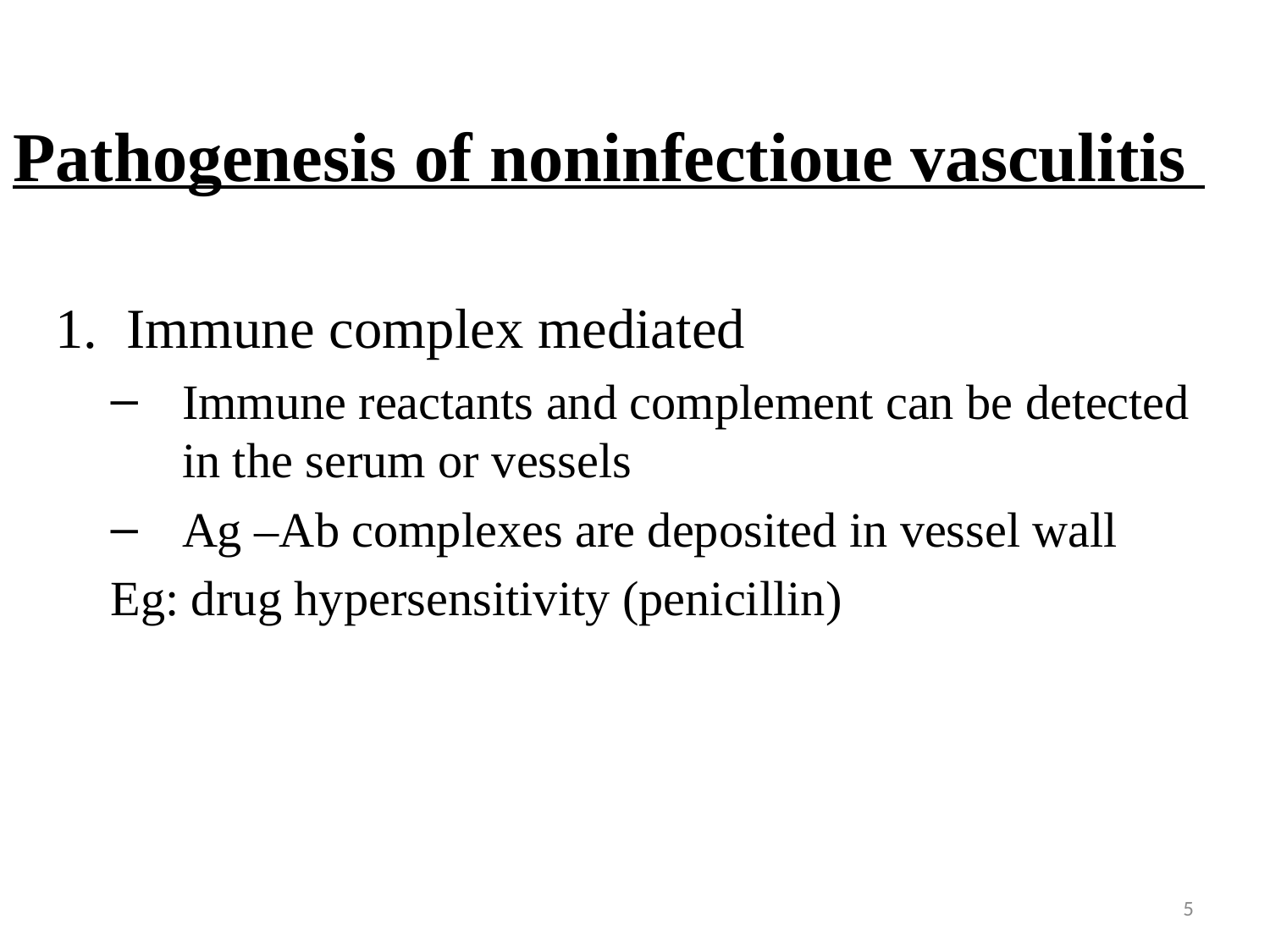

# Pathogenesis of noninfectioue vasculitis
Immune complex mediated
Immune reactants and complement can be detected  in the serum or vessels
Ag –Ab complexes are deposited in vessel wall
Eg: drug hypersensitivity (penicillin)

5